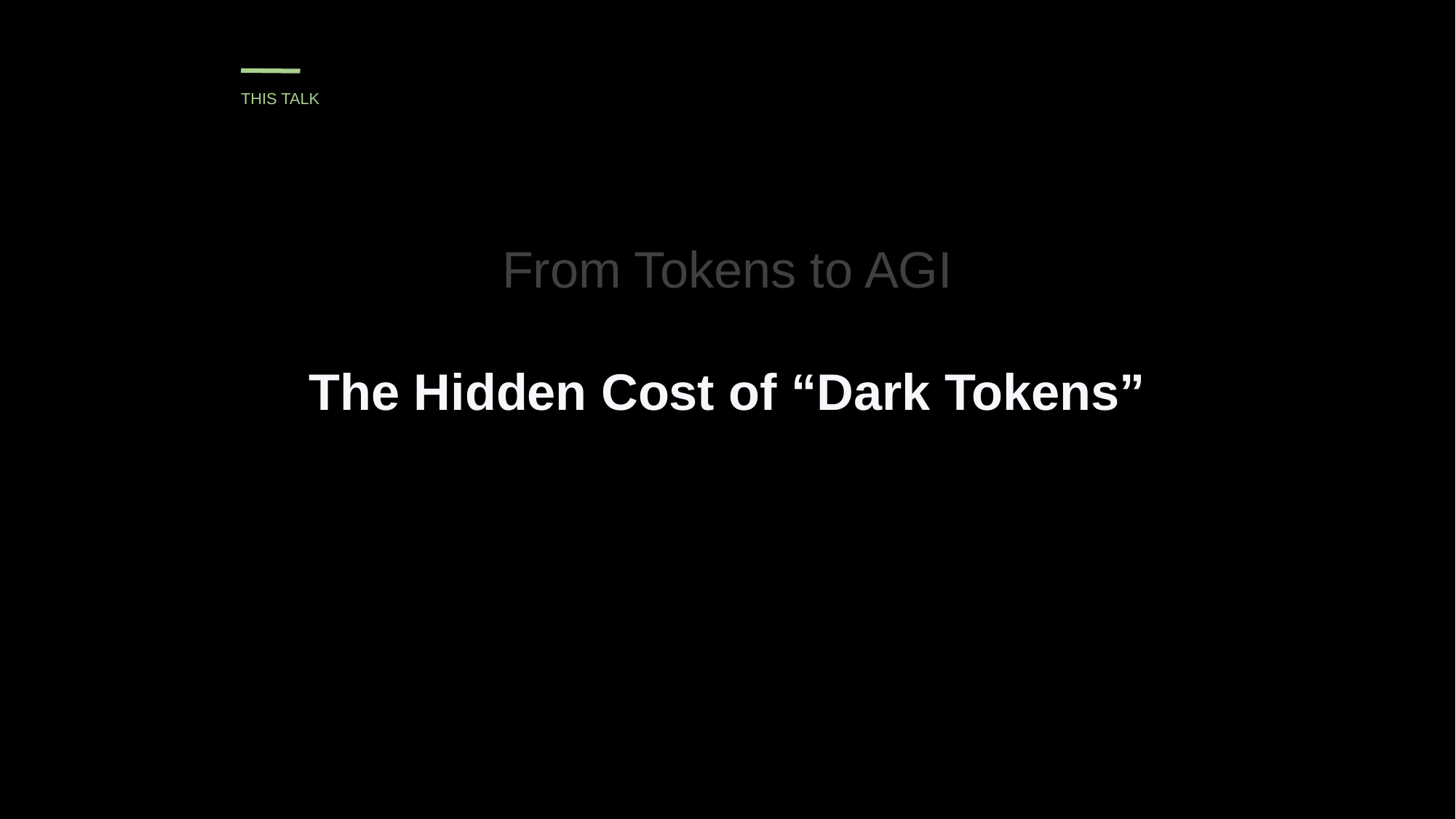

From Tokens to AGI
The Hidden Cost of “Dark Tokens”

THIS TALK